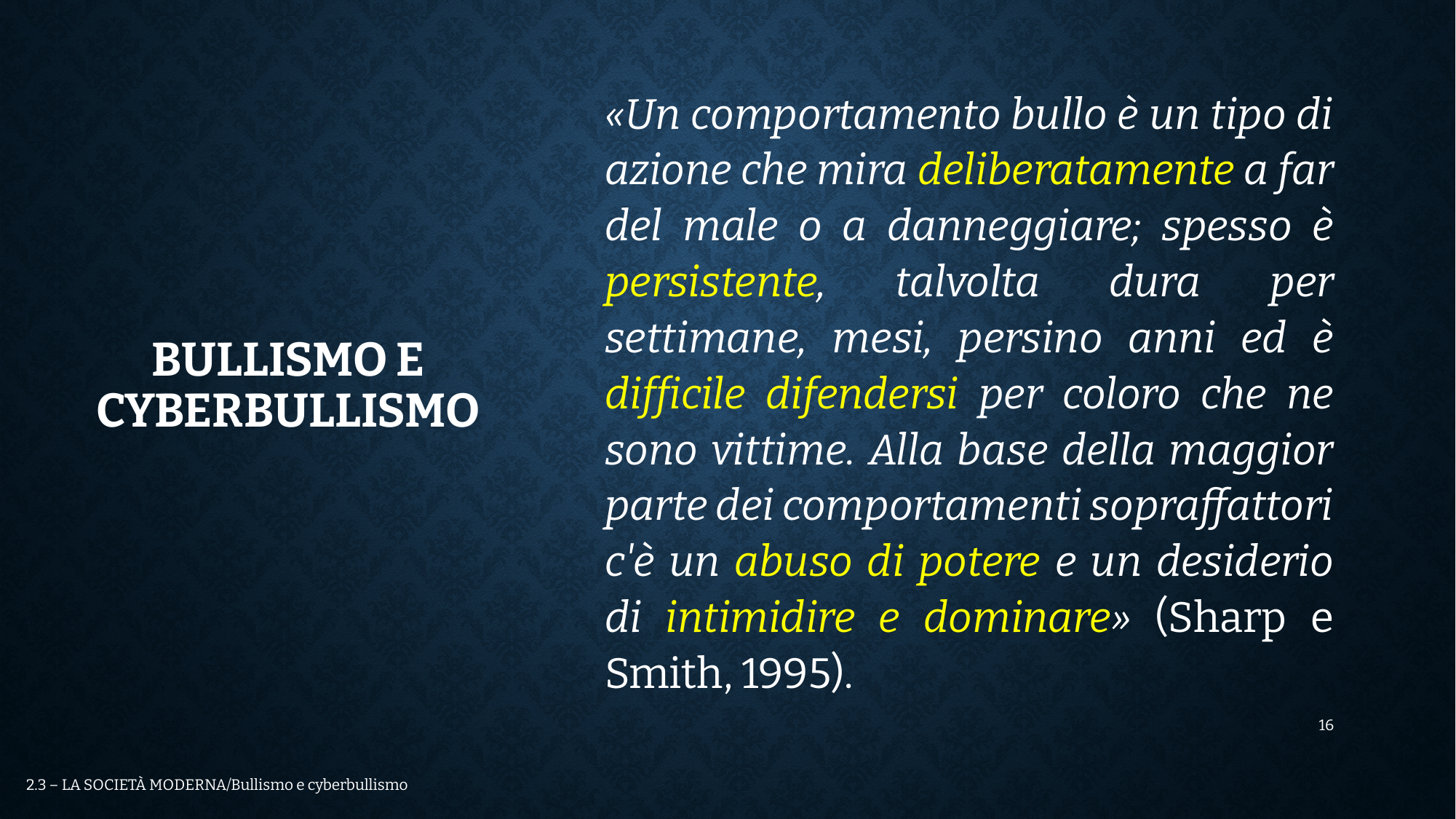

«Un comportamento bullo è un tipo di azione che mira deliberatamente a far del male o a danneggiare; spesso è persistente, talvolta dura per settimane, mesi, persino anni ed è difficile difendersi per coloro che ne sono vittime. Alla base della maggior parte dei comportamenti sopraffattori c'è un abuso di potere e un desiderio di intimidire e dominare» (Sharp e Smith, 1995).

# BULLISMO E CYBERBULLISMO
16
2.3 – LA SOCIETÀ MODERNA/Bullismo e cyberbullismo